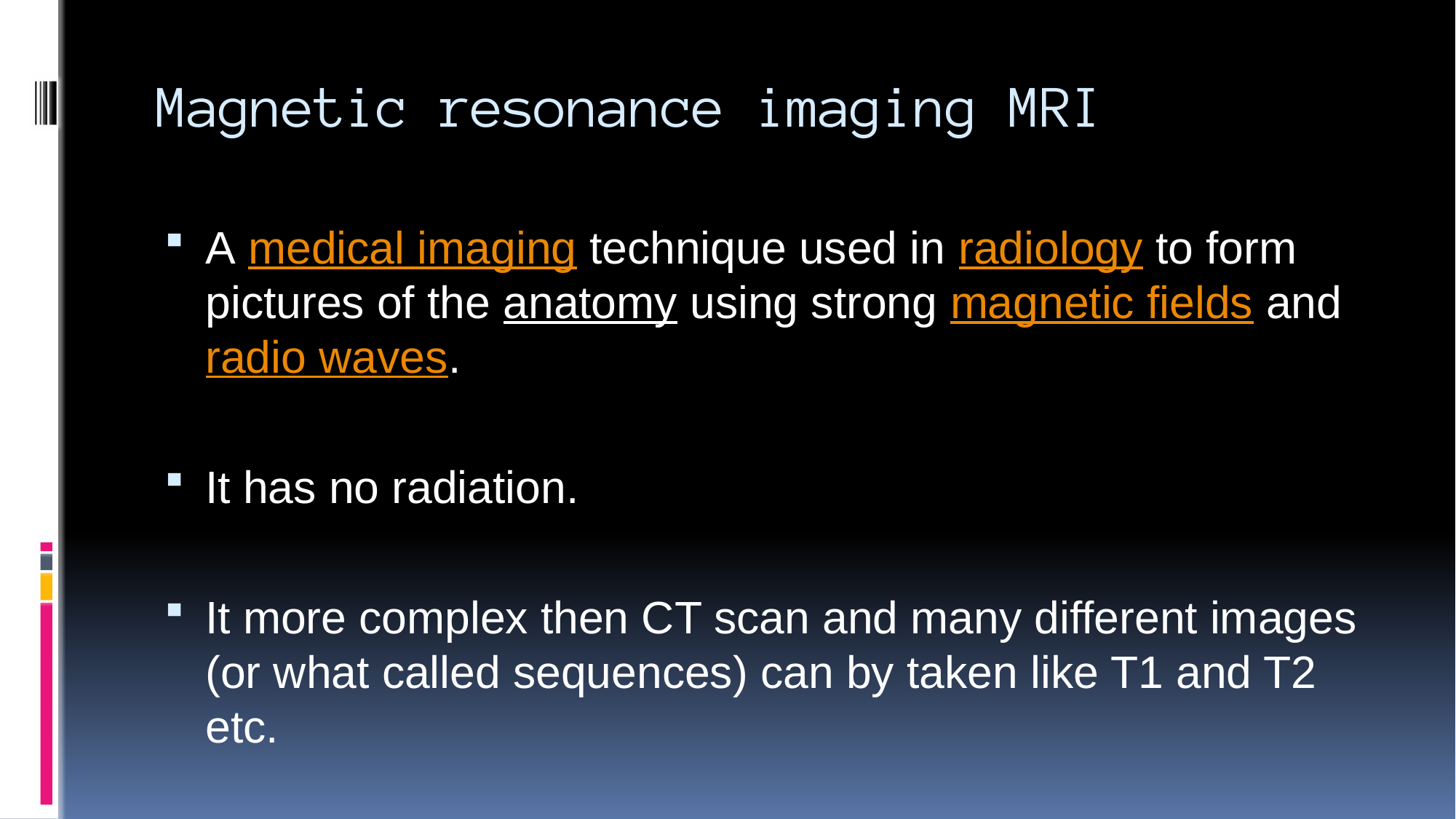

# Magnetic resonance imaging MRI
A medical imaging technique used in radiology to form pictures of the anatomy using strong magnetic fields and radio waves.

It has no radiation.

It more complex then CT scan and many different images (or what called sequences) can by taken like T1 and T2 etc.